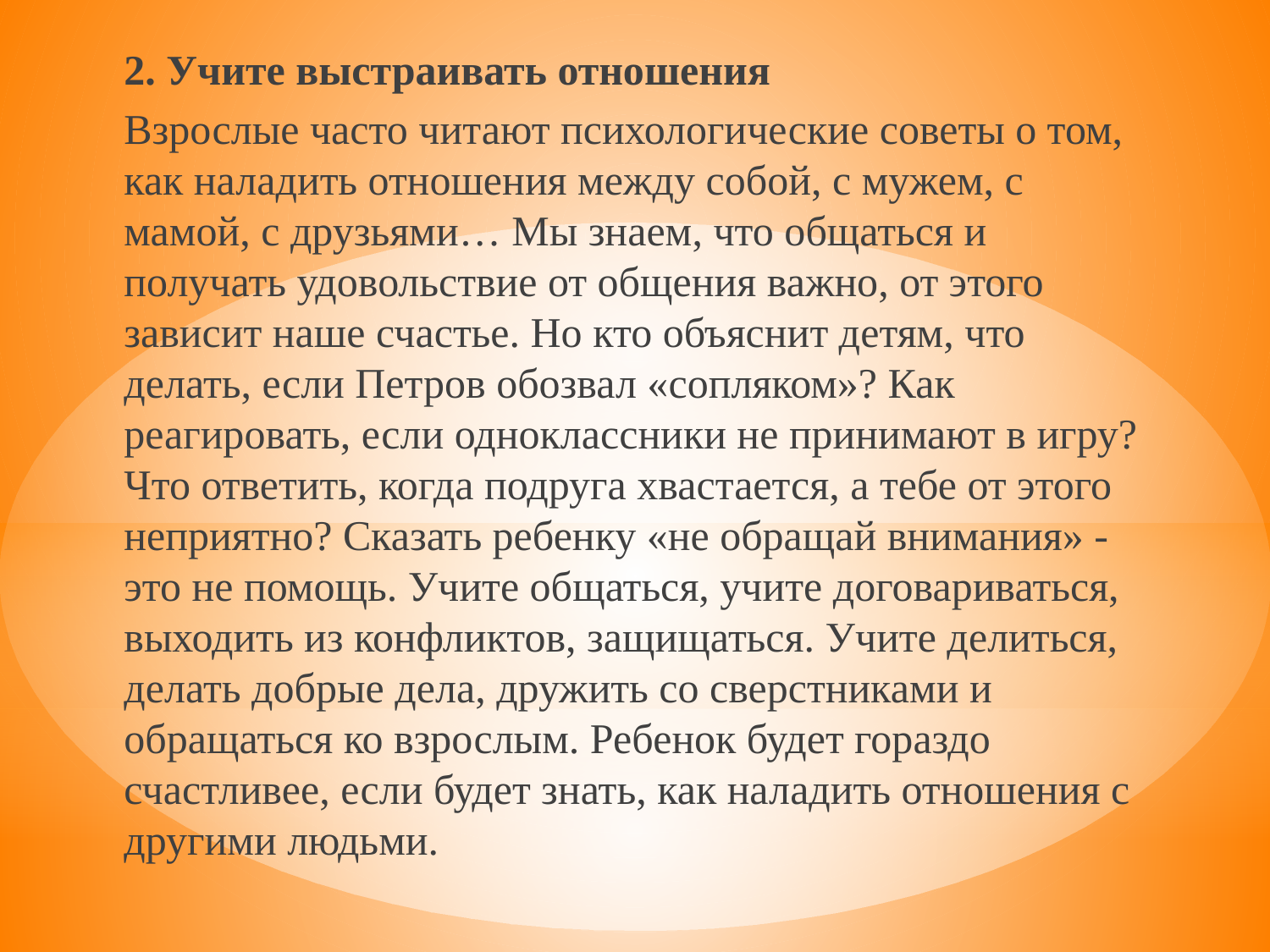

2. Учите выстраивать отношения
Взрослые часто читают психологические советы о том, как наладить отношения между собой, с мужем, с мамой, с друзьями… Мы знаем, что общаться и получать удовольствие от общения важно, от этого зависит наше счастье. Но кто объяснит детям, что делать, если Петров обозвал «сопляком»? Как реагировать, если одноклассники не принимают в игру? Что ответить, когда подруга хвастается, а тебе от этого неприятно? Сказать ребенку «не обращай внимания» - это не помощь. Учите общаться, учите договариваться, выходить из конфликтов, защищаться. Учите делиться, делать добрые дела, дружить со сверстниками и обращаться ко взрослым. Ребенок будет гораздо счастливее, если будет знать, как наладить отношения с другими людьми.